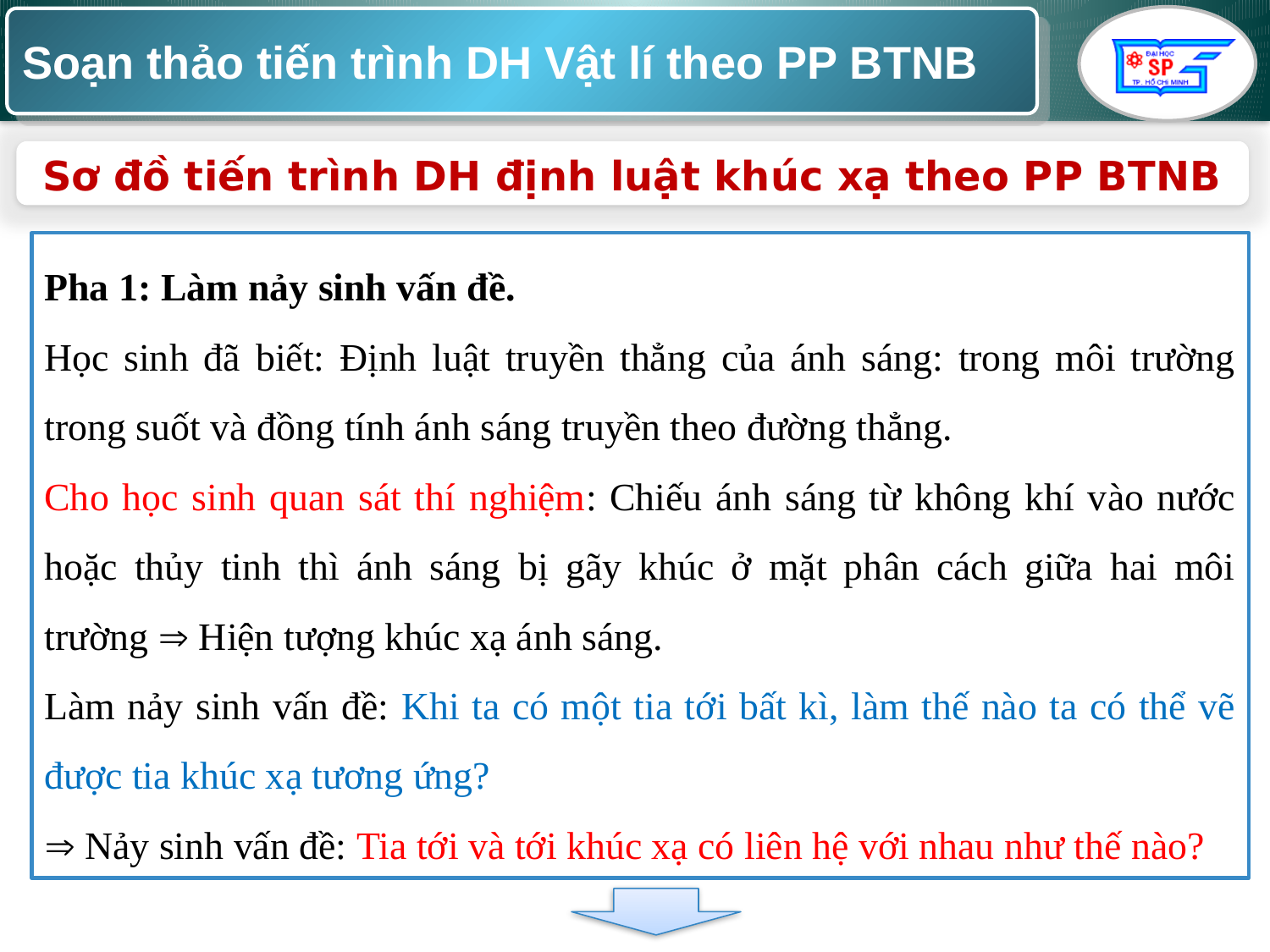

Soạn thảo tiến trình DH Vật lí theo PP BTNB
Sơ đồ tiến trình DH định luật khúc xạ theo PP BTNB
Pha 1: Làm nảy sinh vấn đề.
Học sinh đã biết: Định luật truyền thẳng của ánh sáng: trong môi trường trong suốt và đồng tính ánh sáng truyền theo đường thẳng.
Cho học sinh quan sát thí nghiệm: Chiếu ánh sáng từ không khí vào nước hoặc thủy tinh thì ánh sáng bị gãy khúc ở mặt phân cách giữa hai môi trường ⇒ Hiện tượng khúc xạ ánh sáng.
Làm nảy sinh vấn đề: Khi ta có một tia tới bất kì, làm thế nào ta có thể vẽ được tia khúc xạ tương ứng?
⇒ Nảy sinh vấn đề: Tia tới và tới khúc xạ có liên hệ với nhau như thế nào?